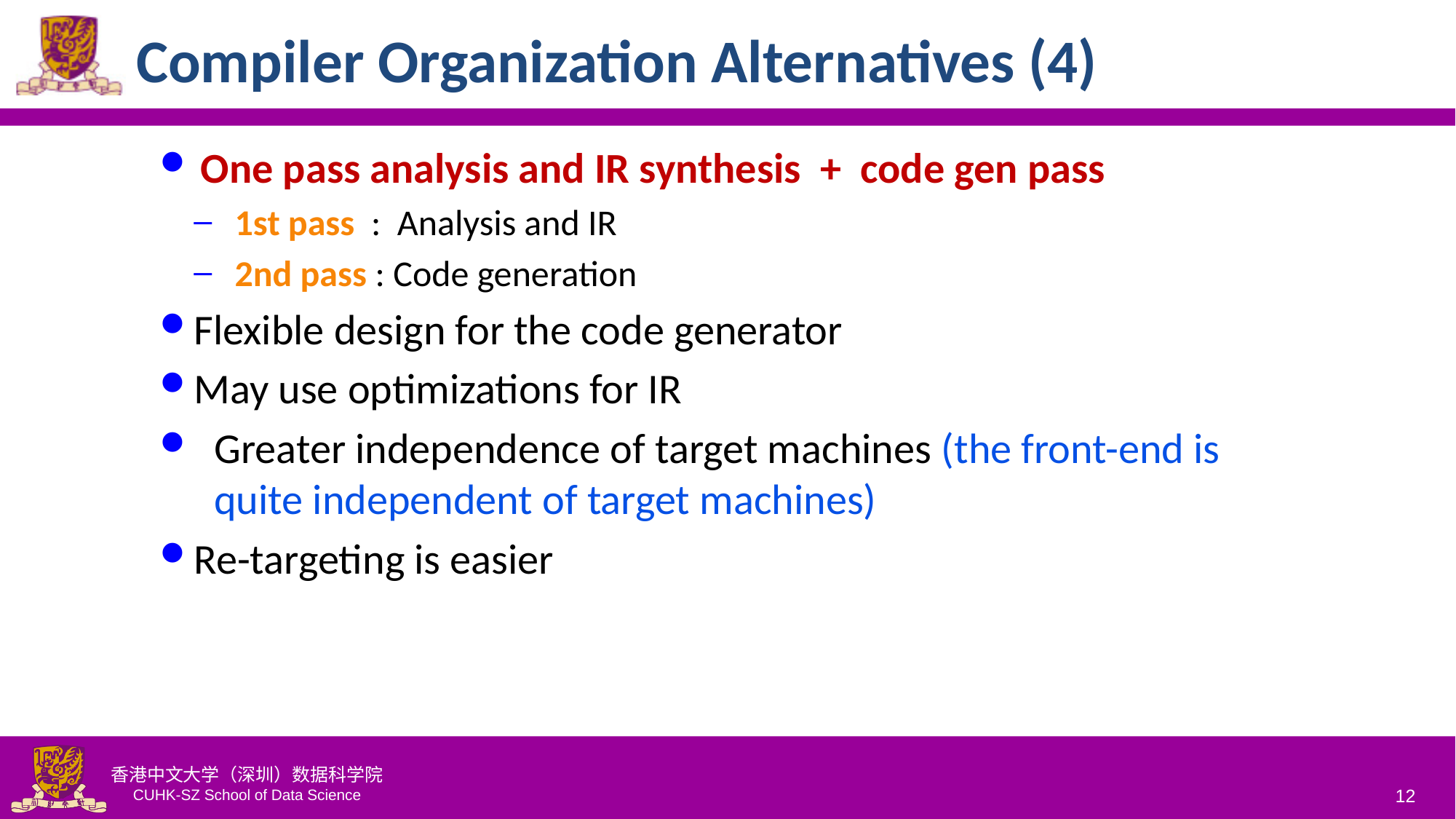

# Compiler Organization Alternatives (4)
One pass analysis and IR synthesis  +  code gen pass
1st pass  :  Analysis and IR
2nd pass : Code generation
Flexible design for the code generator
May use optimizations for IR
Greater independence of target machines (the front-end is quite independent of target machines)
Re-targeting is easier
12